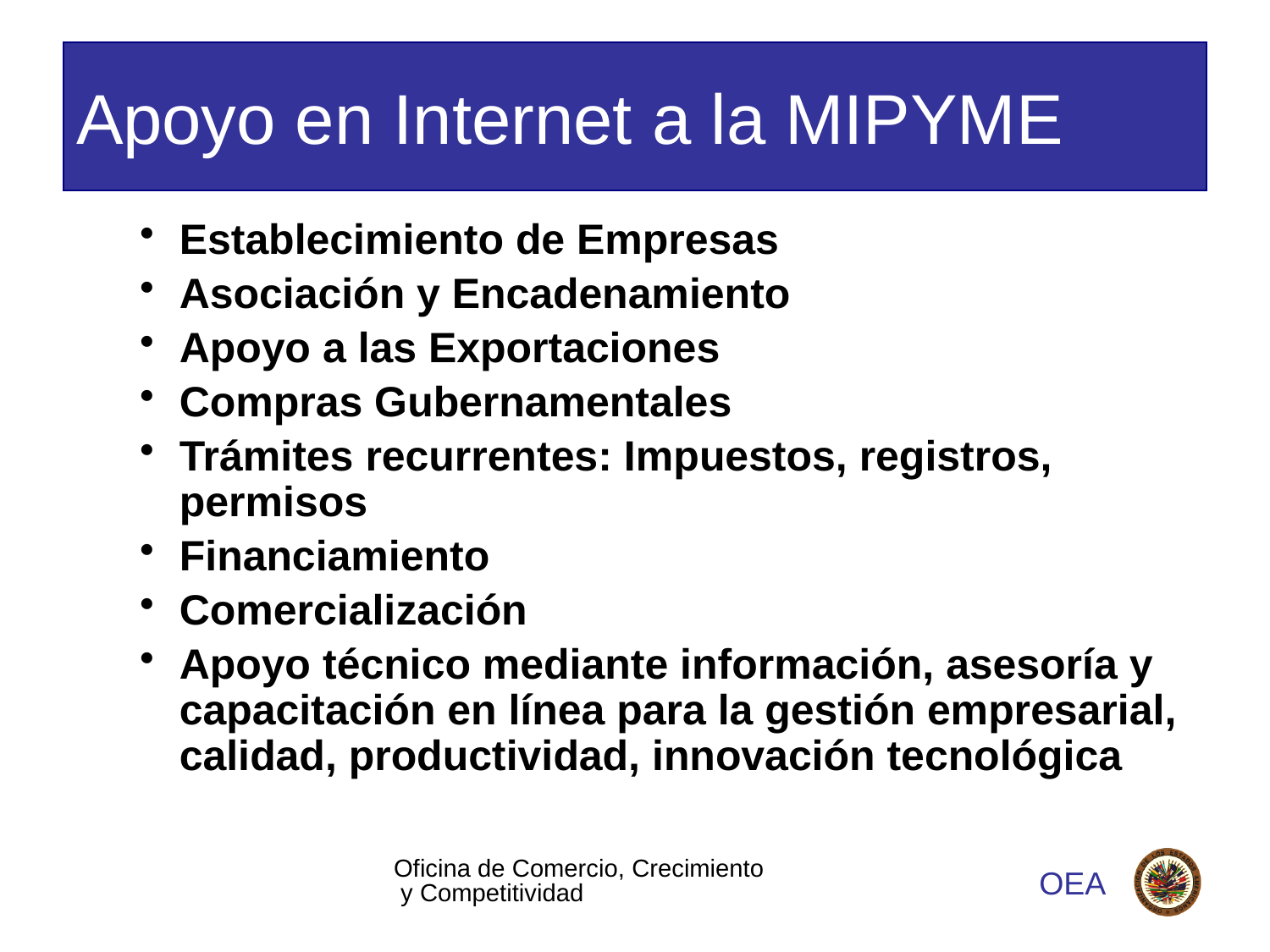

# Apoyo en Internet a la MIPYME
Establecimiento de Empresas
Asociación y Encadenamiento
Apoyo a las Exportaciones
Compras Gubernamentales
Trámites recurrentes: Impuestos, registros, permisos
Financiamiento
Comercialización
Apoyo técnico mediante información, asesoría y capacitación en línea para la gestión empresarial, calidad, productividad, innovación tecnológica

Oficina de Comercio, Crecimiento y Competitividad